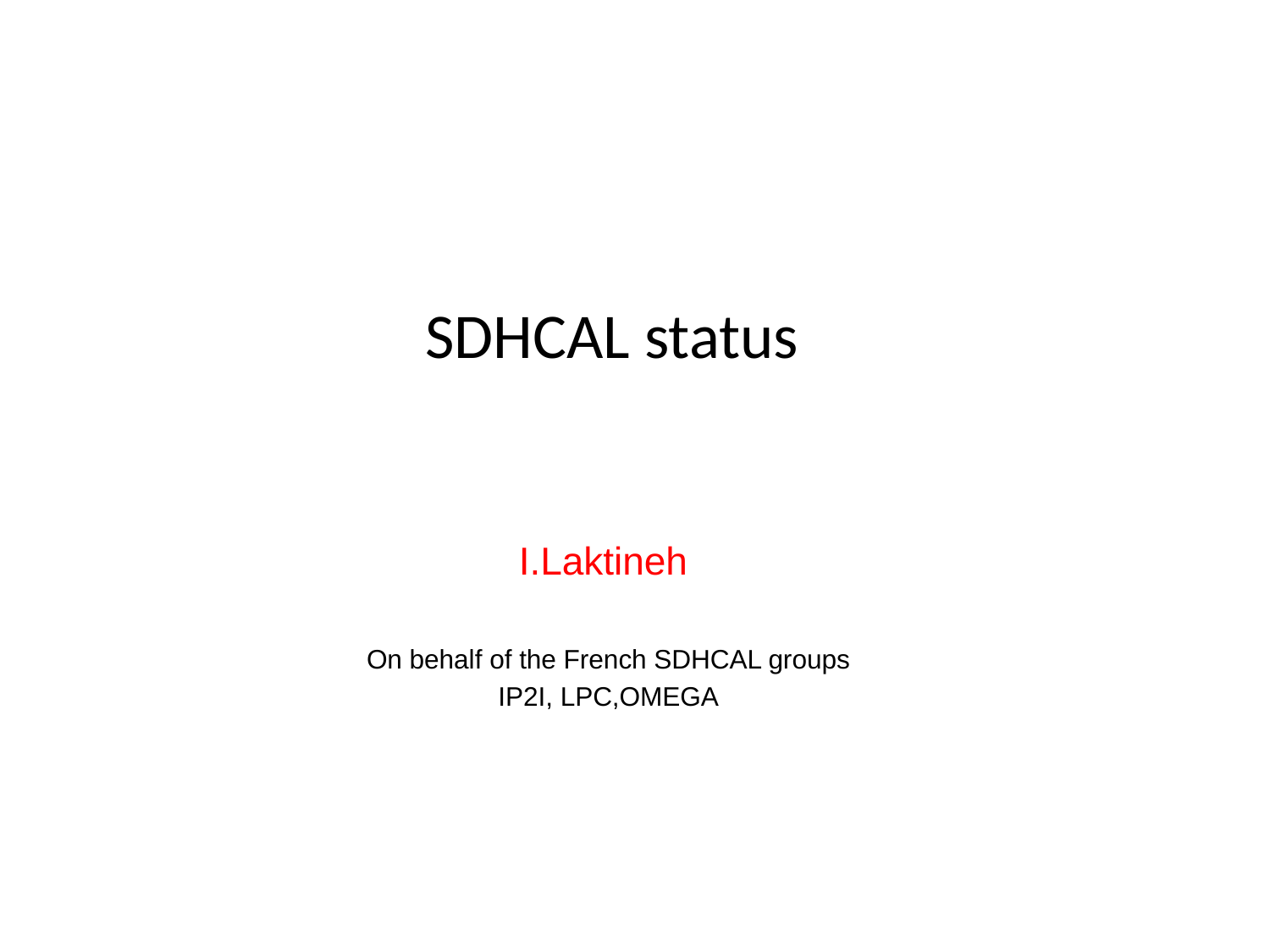

# SDHCAL status
I.Laktineh

On behalf of the French SDHCAL groups
IP2I, LPC,OMEGA